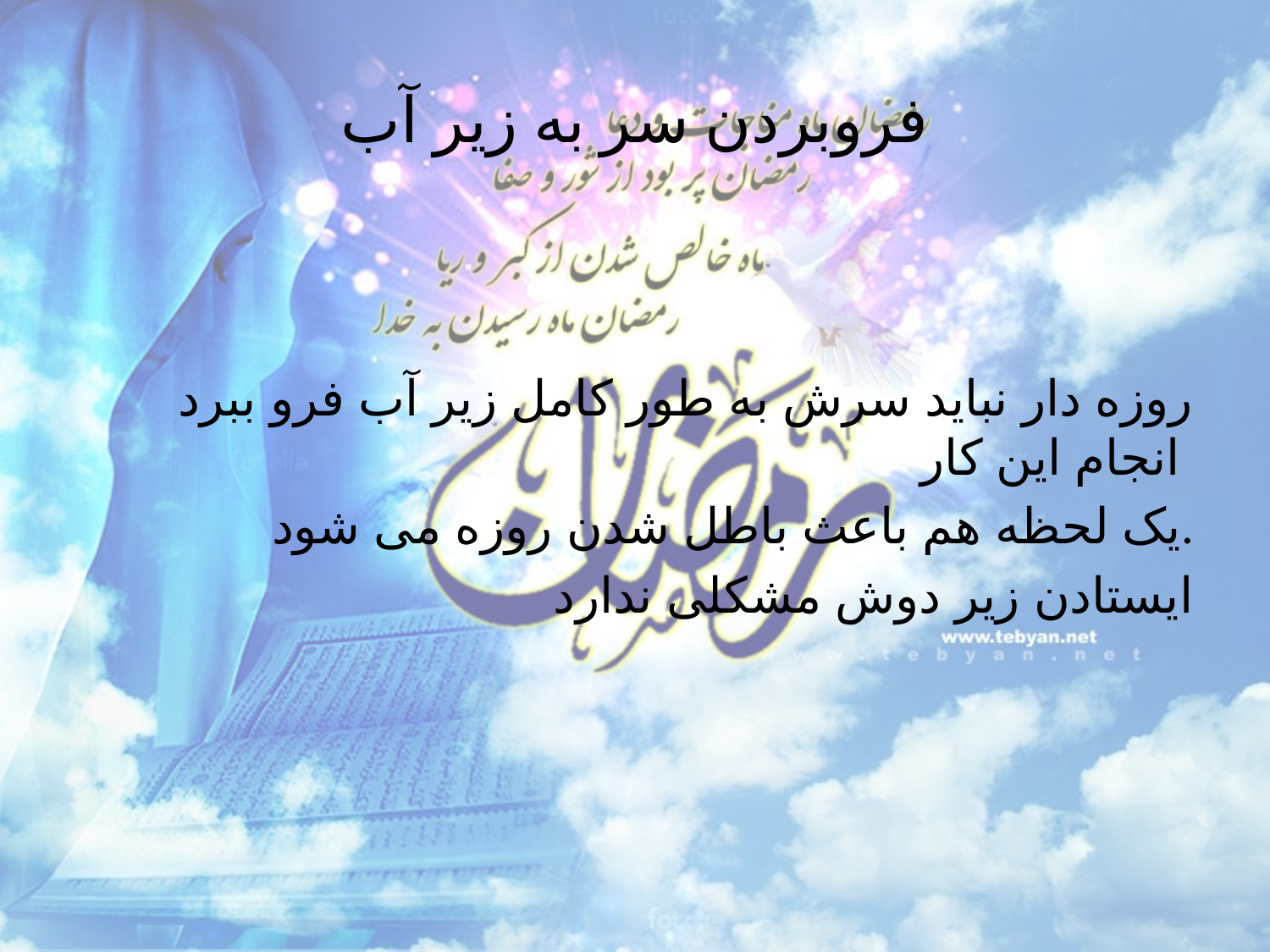

# فروبردن سر به زیر آب

روزه دار نباید سرش به طور کامل زیر آب فرو ببرد انجام این کار
یک لحظه هم باعث باطل شدن روزه می شود.
ایستادن زیر دوش مشکلی ندارد